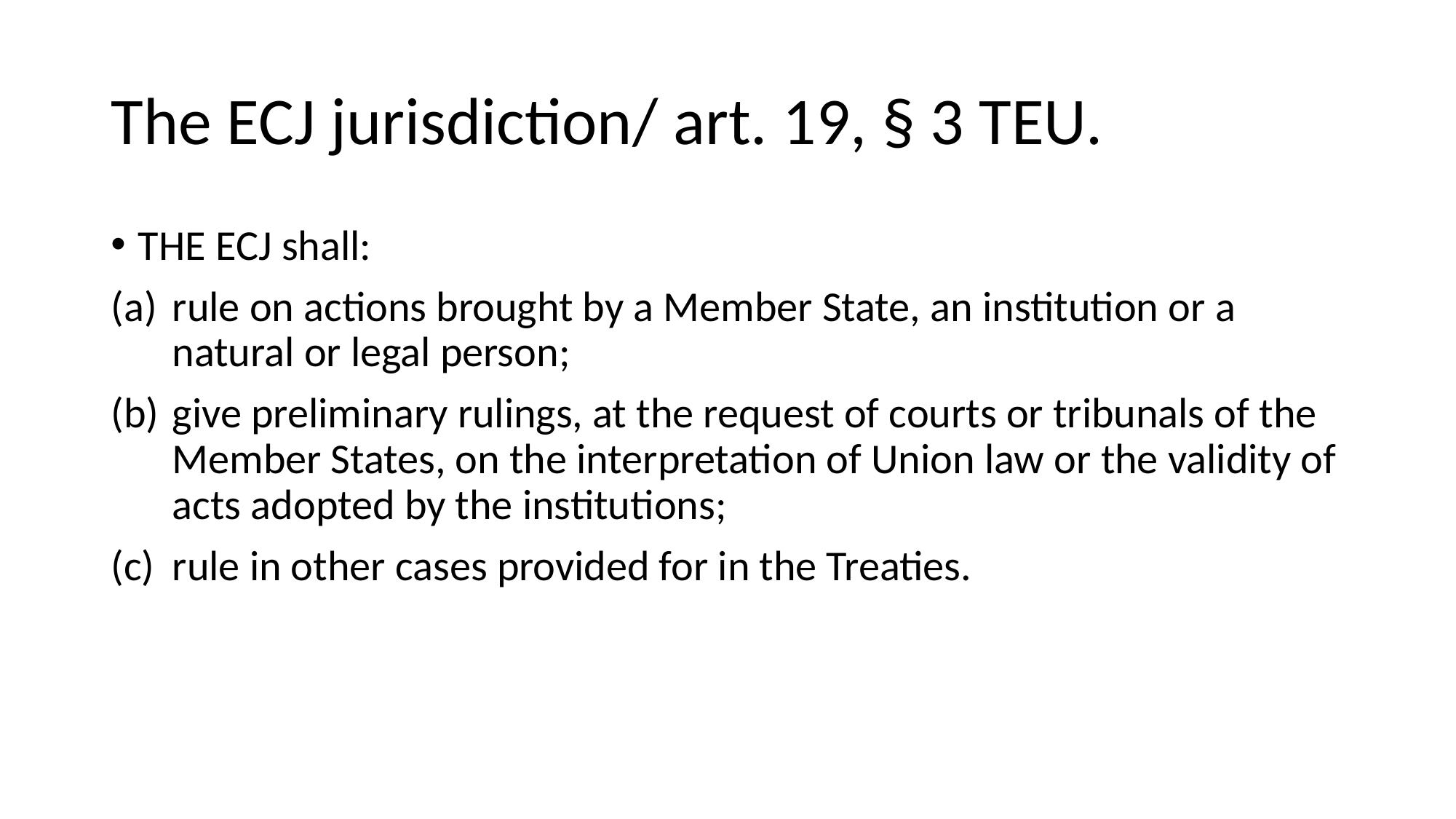

# The ECJ jurisdiction/ art. 19, § 3 TEU.
THE ECJ shall:
rule on actions brought by a Member State, an institution or a natural or legal person;
give preliminary rulings, at the request of courts or tribunals of the Member States, on the interpretation of Union law or the validity of acts adopted by the institutions;
rule in other cases provided for in the Treaties.